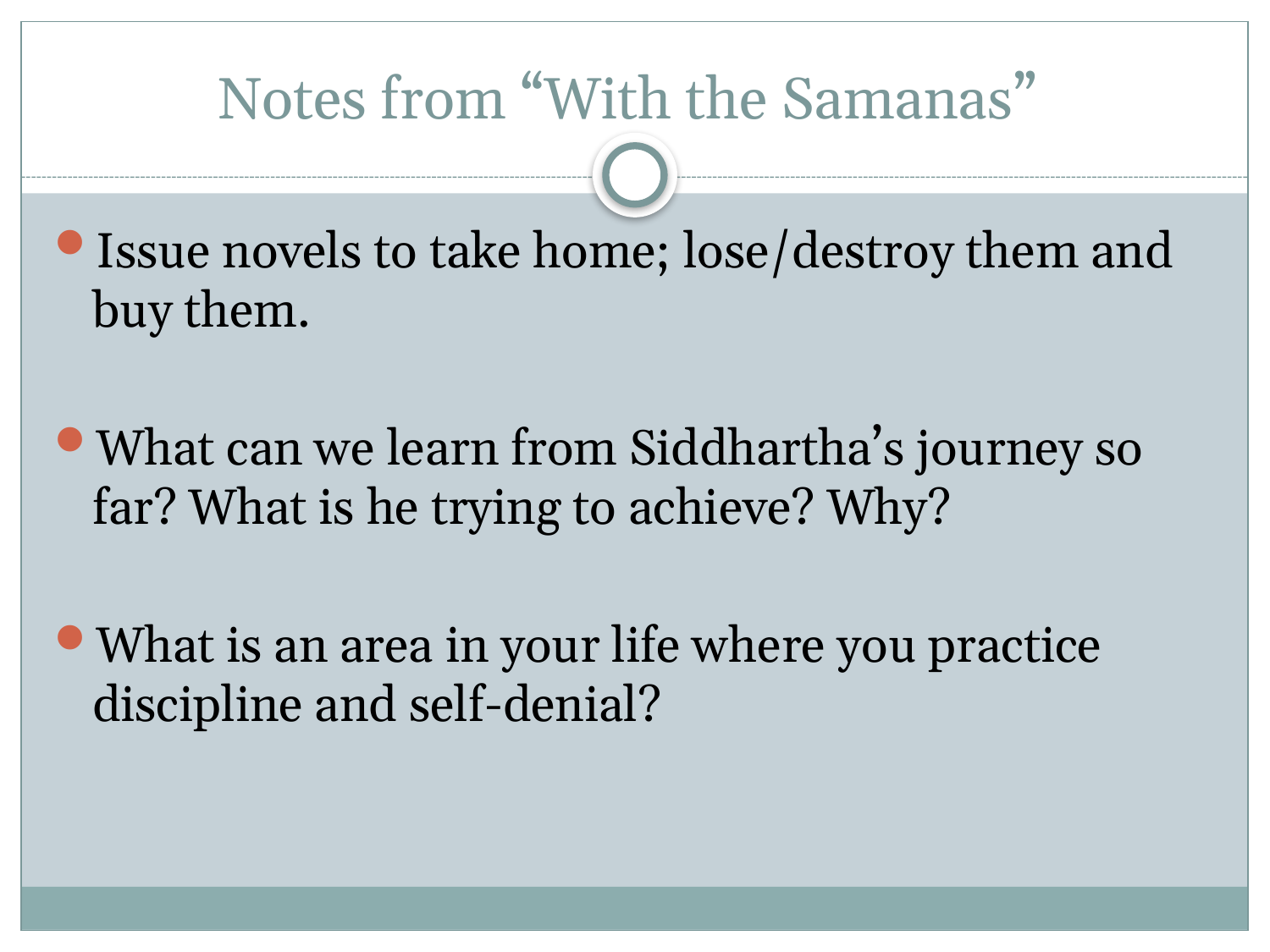

# Notes from “With the Samanas”
Issue novels to take home; lose/destroy them and buy them.

What can we learn from Siddhartha’s journey so far? What is he trying to achieve? Why?

What is an area in your life where you practice discipline and self-denial?